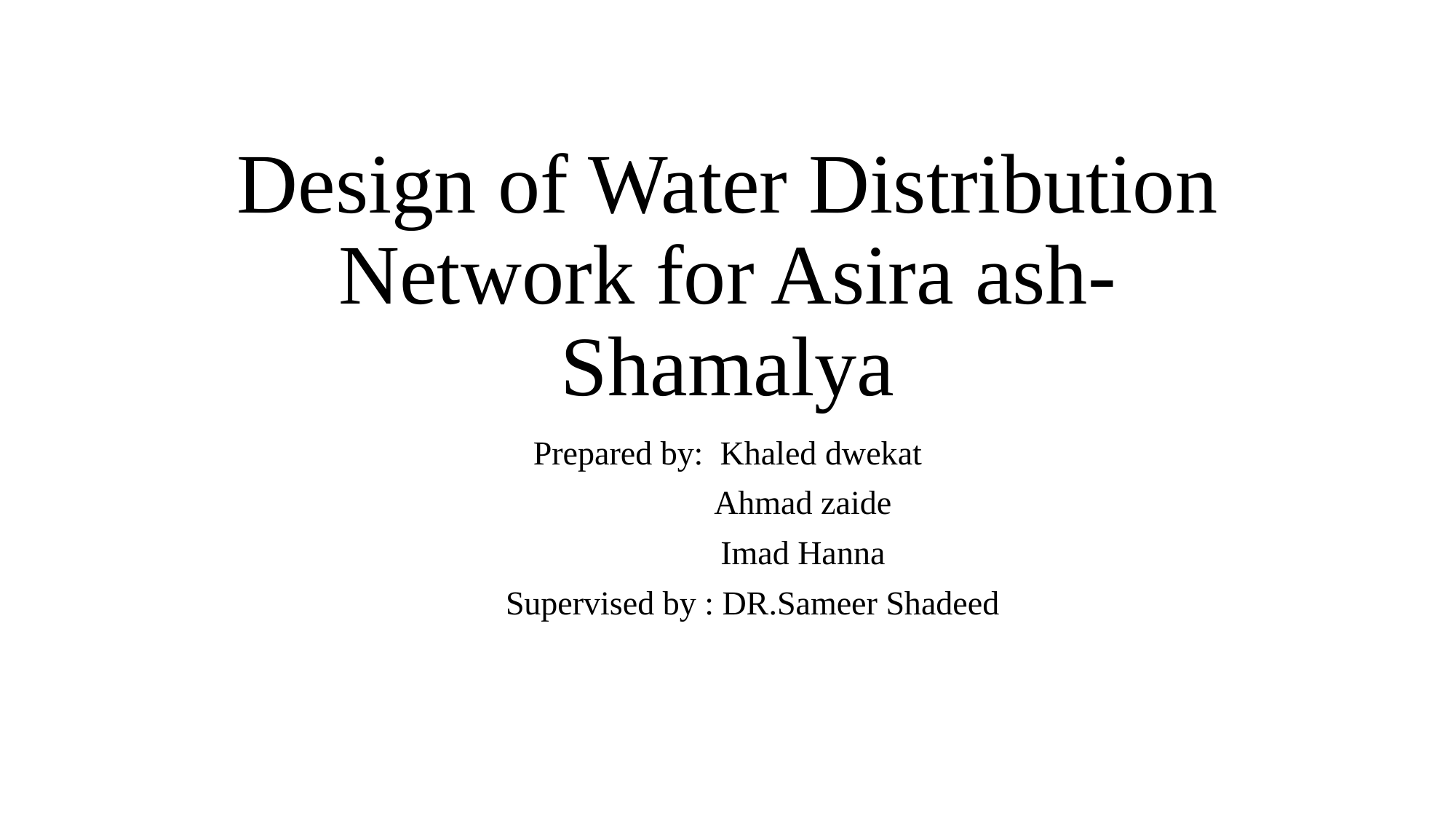

# Design of Water Distribution Network for Asira ash-Shamalya
Prepared by:  Khaled dwekat
                   Ahmad zaide
                  Imad Hanna
      Supervised by : DR.Sameer Shadeed